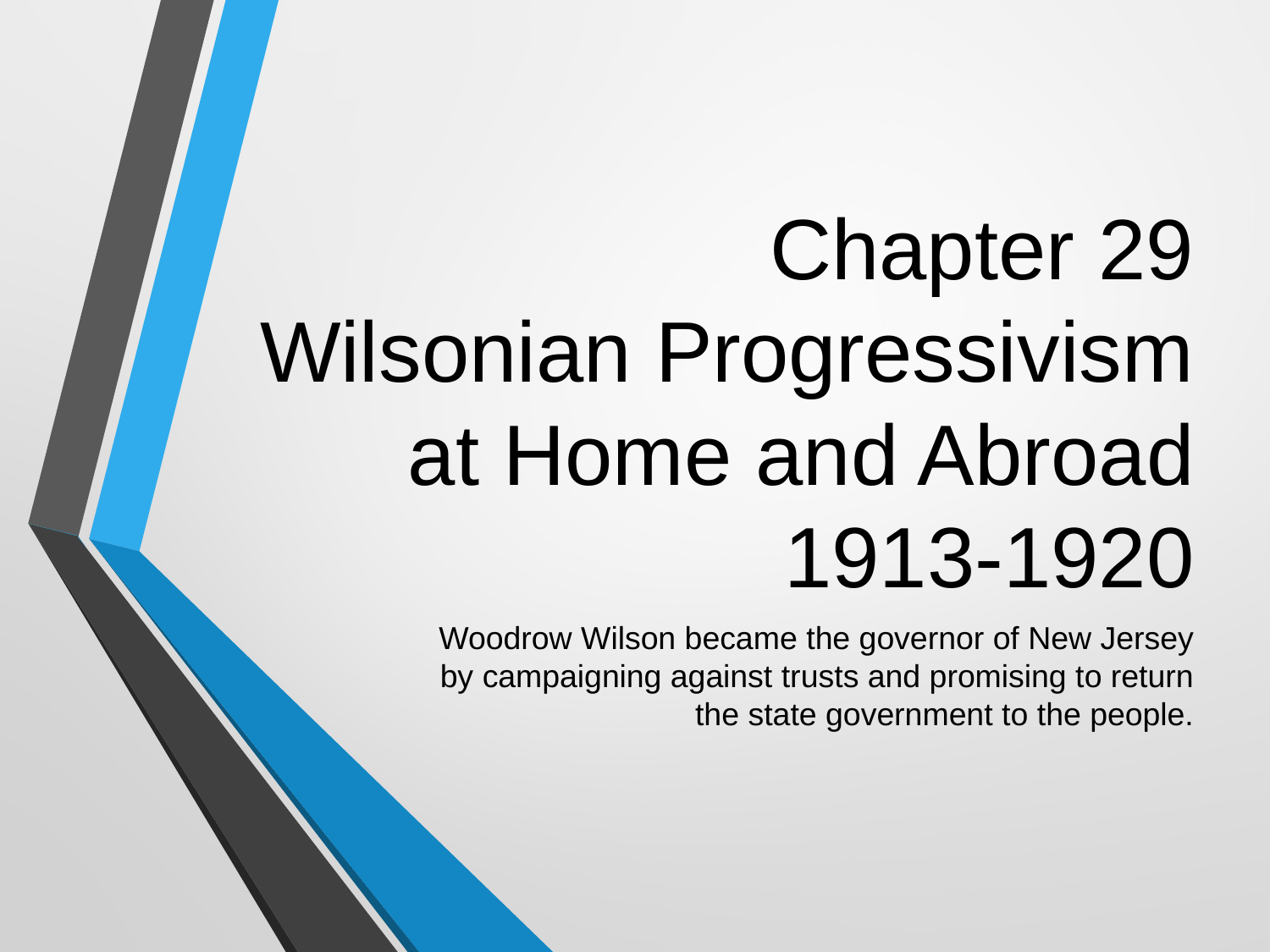

# Chapter 29 Wilsonian Progressivism at Home and Abroad 1913-1920
Woodrow Wilson became the governor of New Jersey by campaigning against trusts and promising to return the state government to the people.